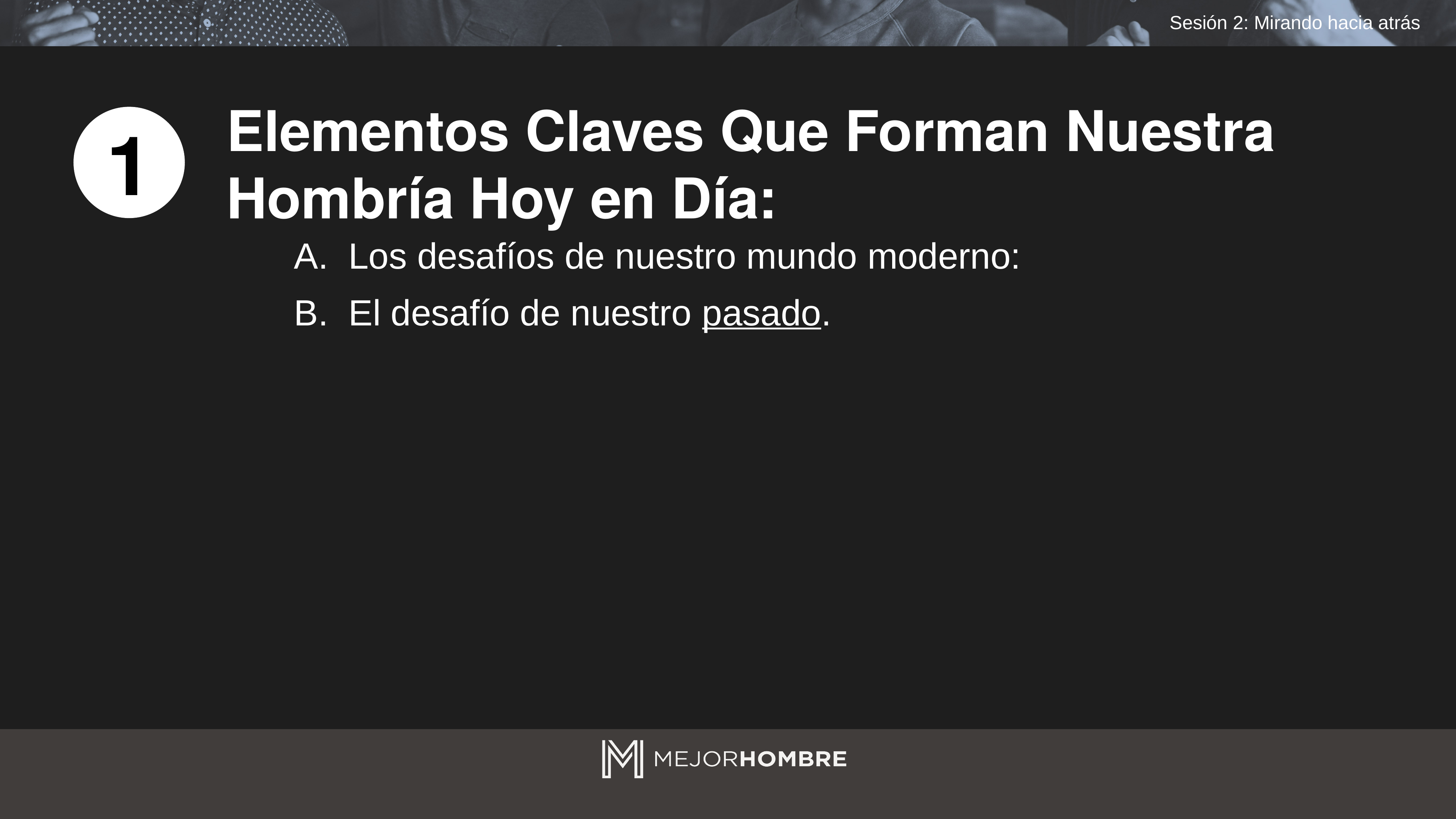

Elementos Claves Que Forman Nuestra
Hombría Hoy en Día:
1
Los desafíos de nuestro mundo moderno:
El desafío de nuestro pasado.